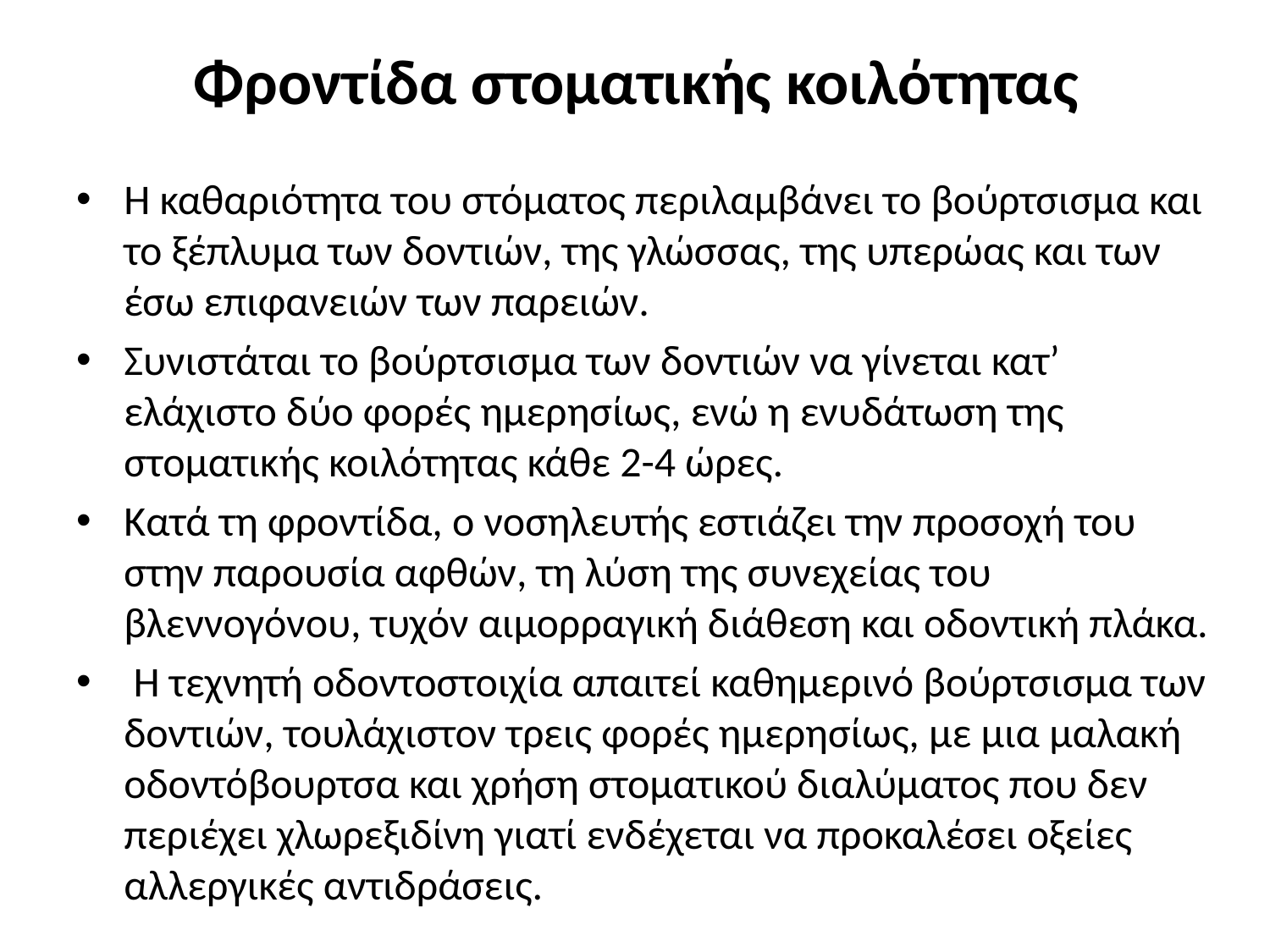

# Φροντίδα στοματικής κοιλότητας
Η καθαριότητα του στόματος περιλαμβάνει το βούρτσισμα και το ξέπλυμα των δοντιών, της γλώσσας, της υπερώας και των έσω επιφανειών των παρειών.
Συνιστάται το βούρτσισμα των δοντιών να γίνεται κατ’ ελάχιστο δύο φορές ημερησίως, ενώ η ενυδάτωση της στοματικής κοιλότητας κάθε 2-4 ώρες.
Κατά τη φροντίδα, ο νοσηλευτής εστιάζει την προσοχή του στην παρουσία αφθών, τη λύση της συνεχείας του βλεννογόνου, τυχόν αιμορραγική διάθεση και οδοντική πλάκα.
 Η τεχνητή οδοντοστοιχία απαιτεί καθημερινό βούρτσισμα των δοντιών, τουλάχιστον τρεις φορές ημερησίως, με μια μαλακή οδοντόβουρτσα και χρήση στοματικού διαλύματος που δεν περιέχει χλωρεξιδίνη γιατί ενδέχεται να προκαλέσει οξείες αλλεργικές αντιδράσεις.